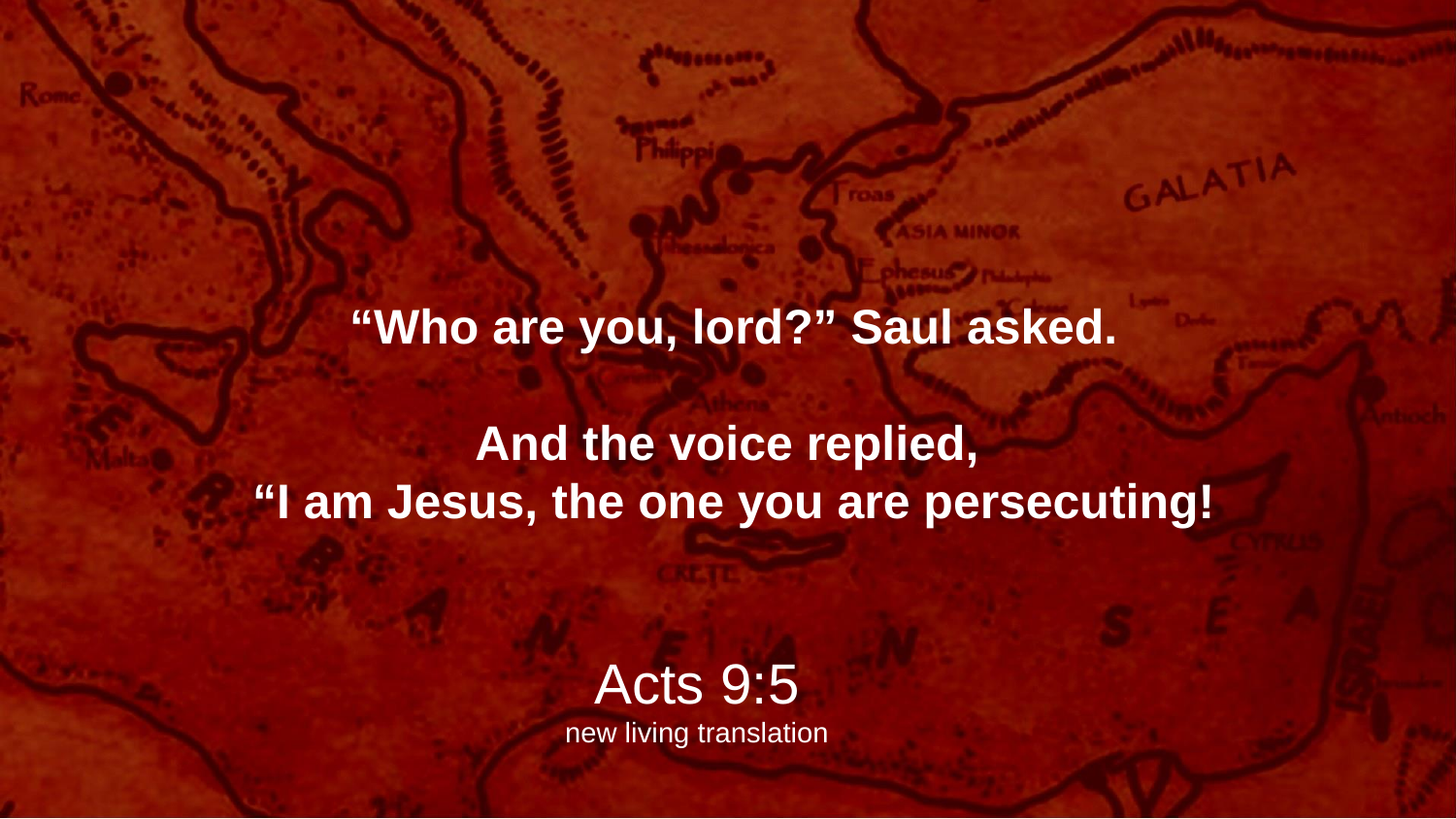

“Who are you, lord?” Saul asked.

And the voice replied,
“I am Jesus, the one you are persecuting!
Acts 9:5
new living translation